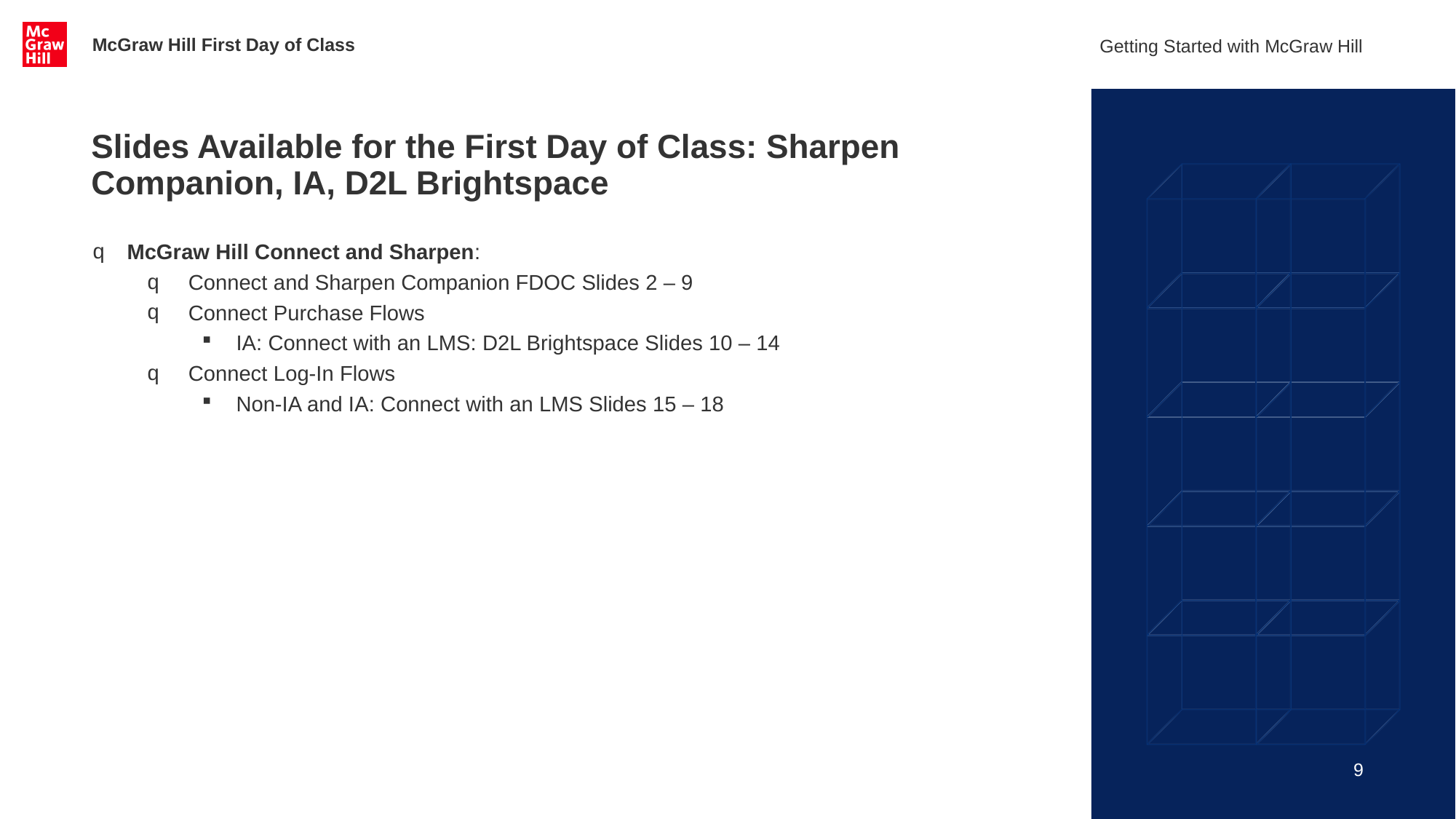

McGraw Hill First Day of Class
Getting Started with McGraw Hill
# Slides Available for the First Day of Class: Sharpen Companion, IA, D2L Brightspace
McGraw Hill Connect and Sharpen:
Connect and Sharpen Companion FDOC Slides 2 – 9
Connect Purchase Flows
IA: Connect with an LMS: D2L Brightspace Slides 10 – 14
Connect Log-In Flows
Non-IA and IA: Connect with an LMS Slides 15 – 18